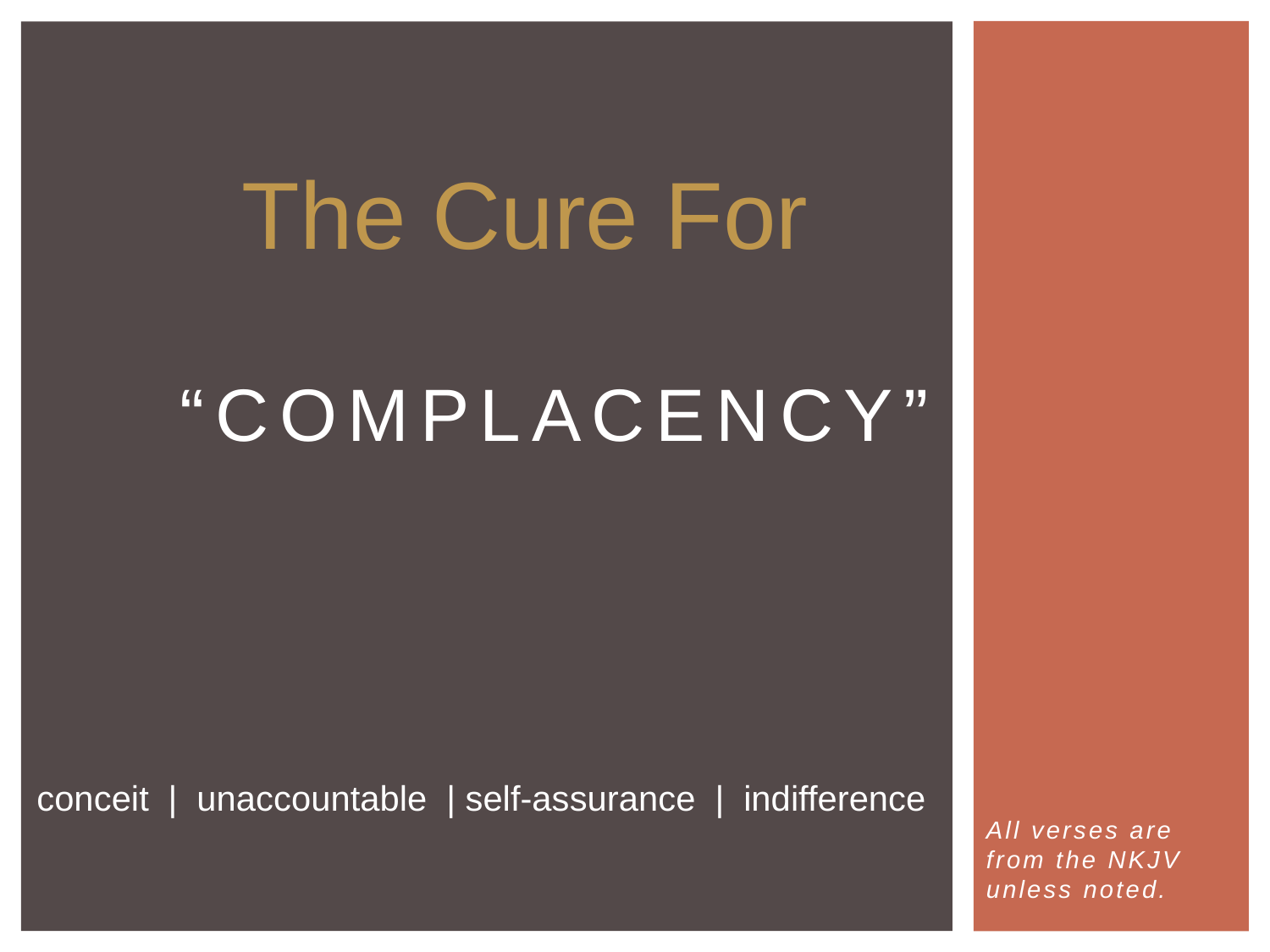

The Cure For
# “Complacency”
conceit  |  unaccountable  | self-assurance  |  indifference
All verses are from the NKJV unless noted.